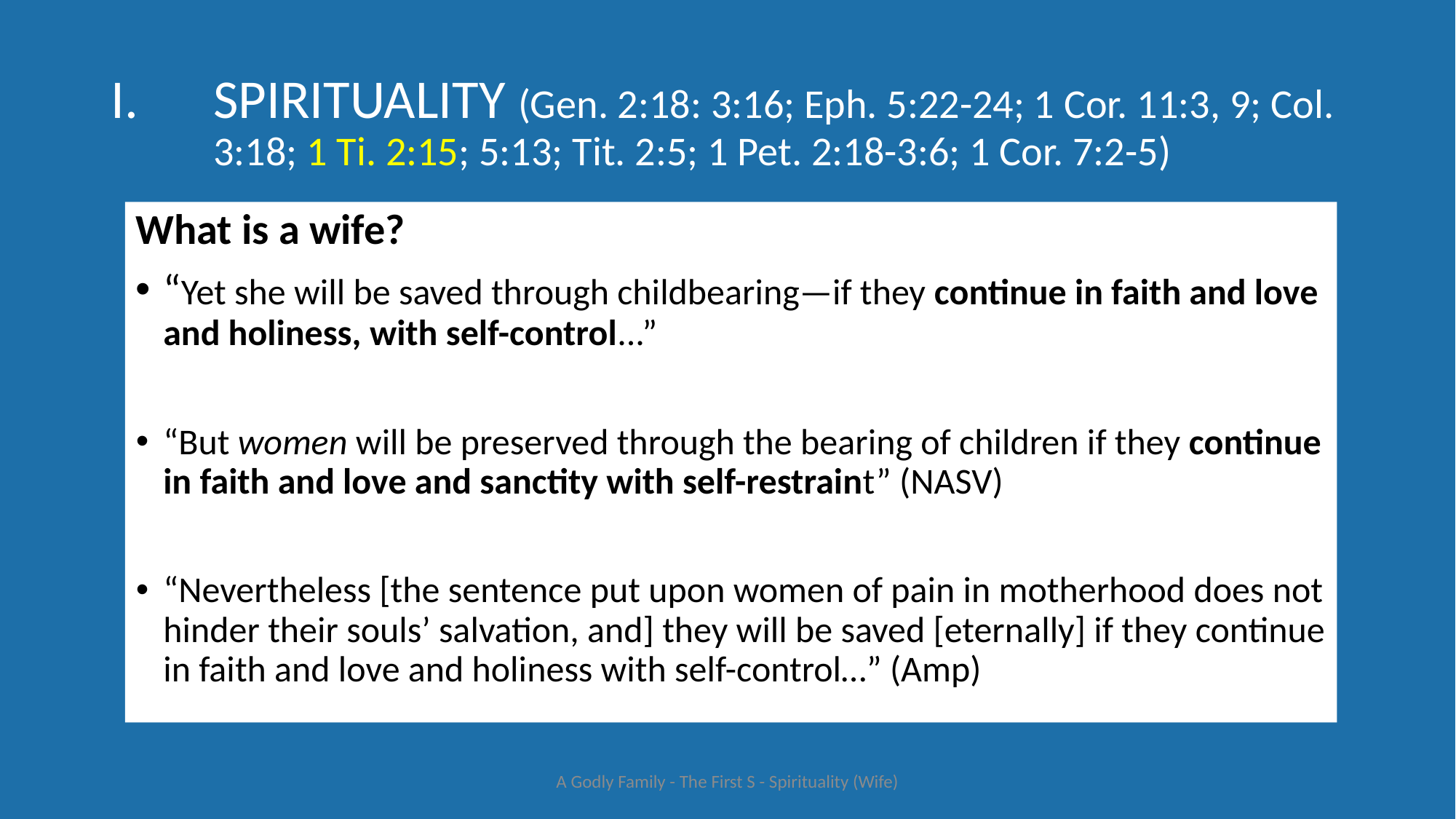

# SPIRITUALITY (Gen. 2:18: 3:16; Eph. 5:22-24; 1 Cor. 11:3, 9; Col. 3:18; 1 Ti. 2:15; 5:13; Tit. 2:5; 1 Pet. 2:18-3:6; 1 Cor. 7:2-5)
What is a wife?
“Yet she will be saved through childbearing—if they continue in faith and love and holiness, with self-control...”

“But women will be preserved through the bearing of children if they continue in faith and love and sanctity with self-restraint” (NASV)

“Nevertheless [the sentence put upon women of pain in motherhood does not hinder their souls’ salvation, and] they will be saved [eternally] if they continue in faith and love and holiness with self-control…” (Amp)
A Godly Family - The First S - Spirituality (Wife)